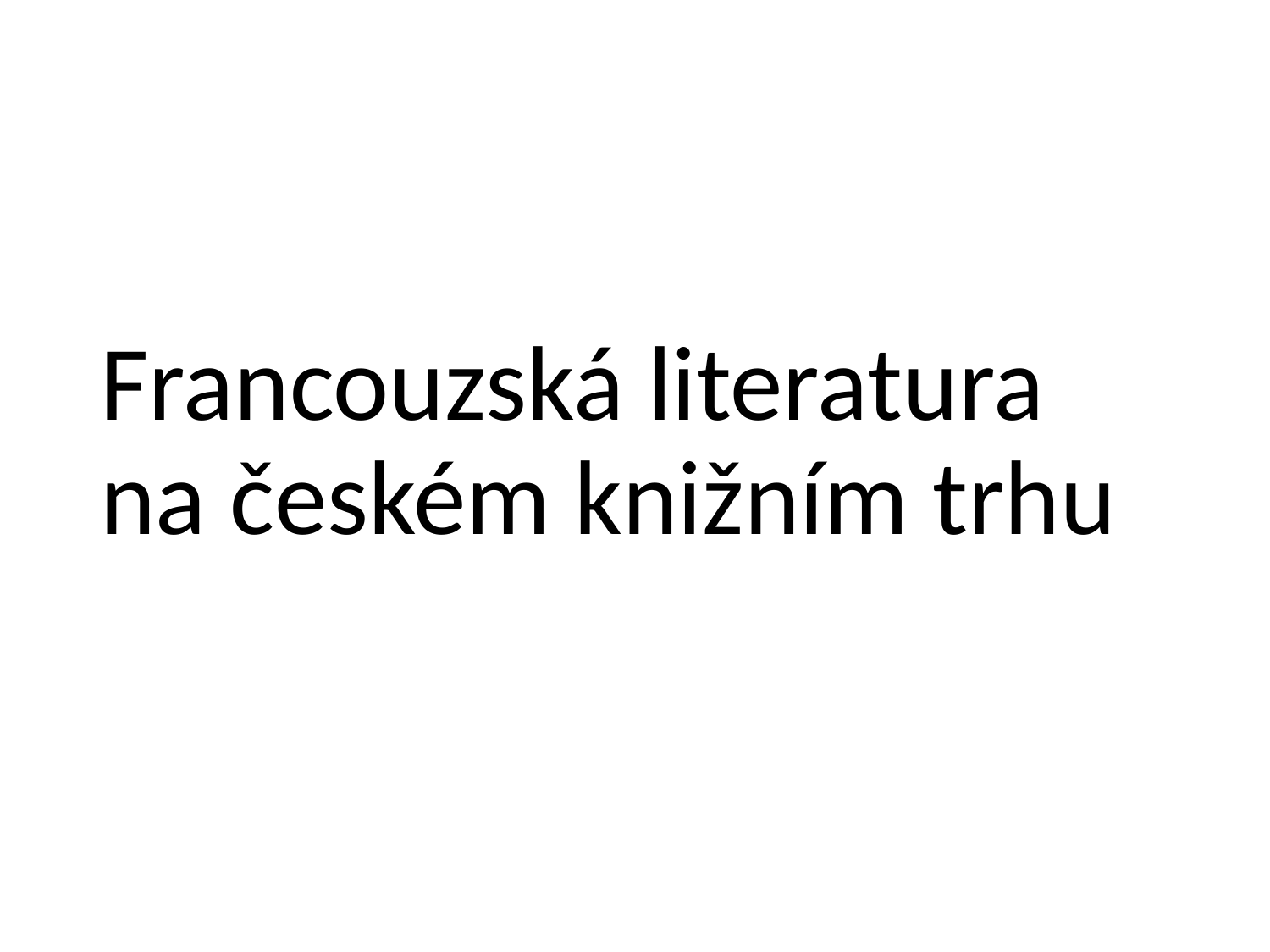

# Francouzská literatura na českém knižním trhu